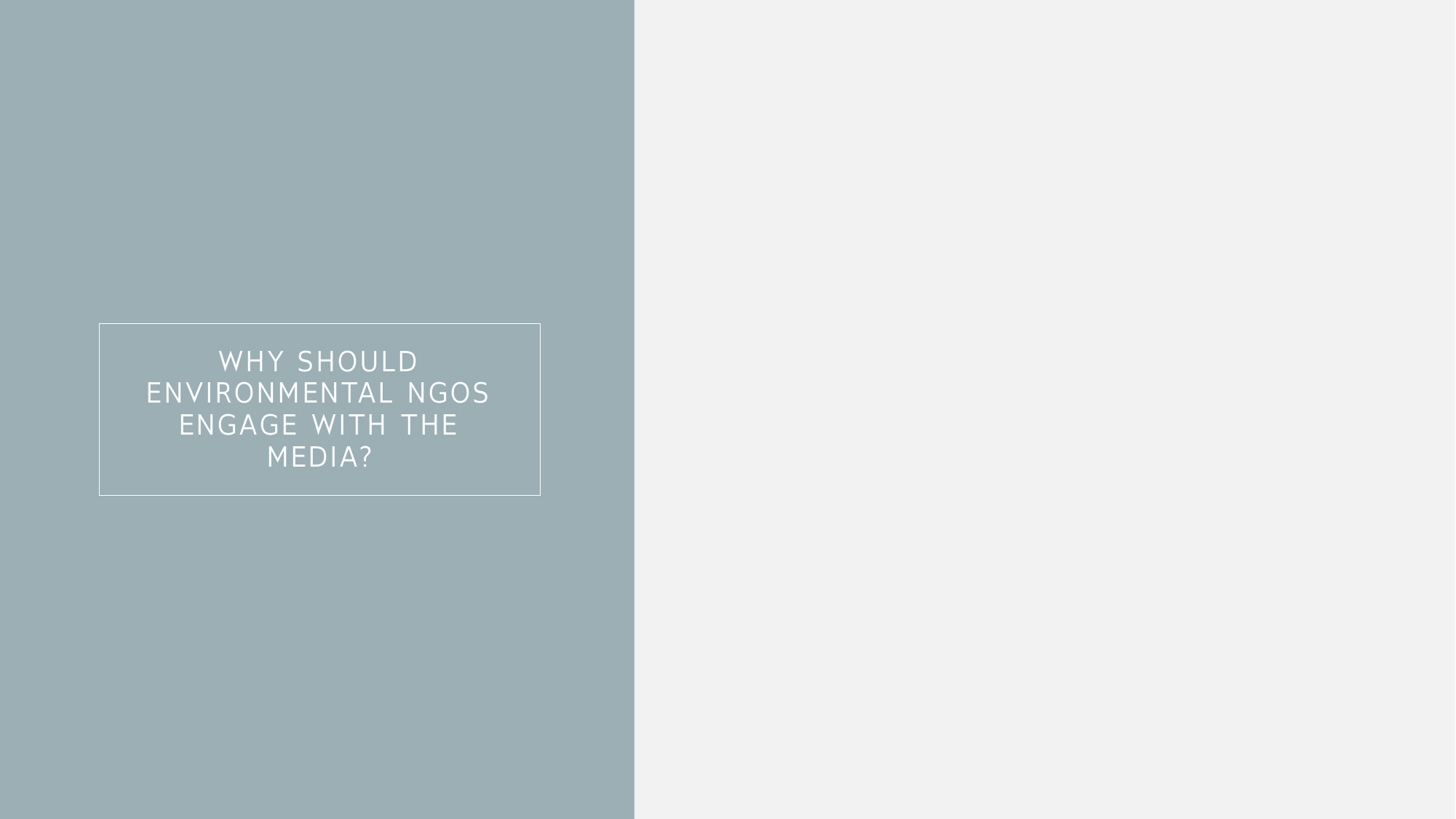

Why SHOULD environmental NGOs engage with the media?